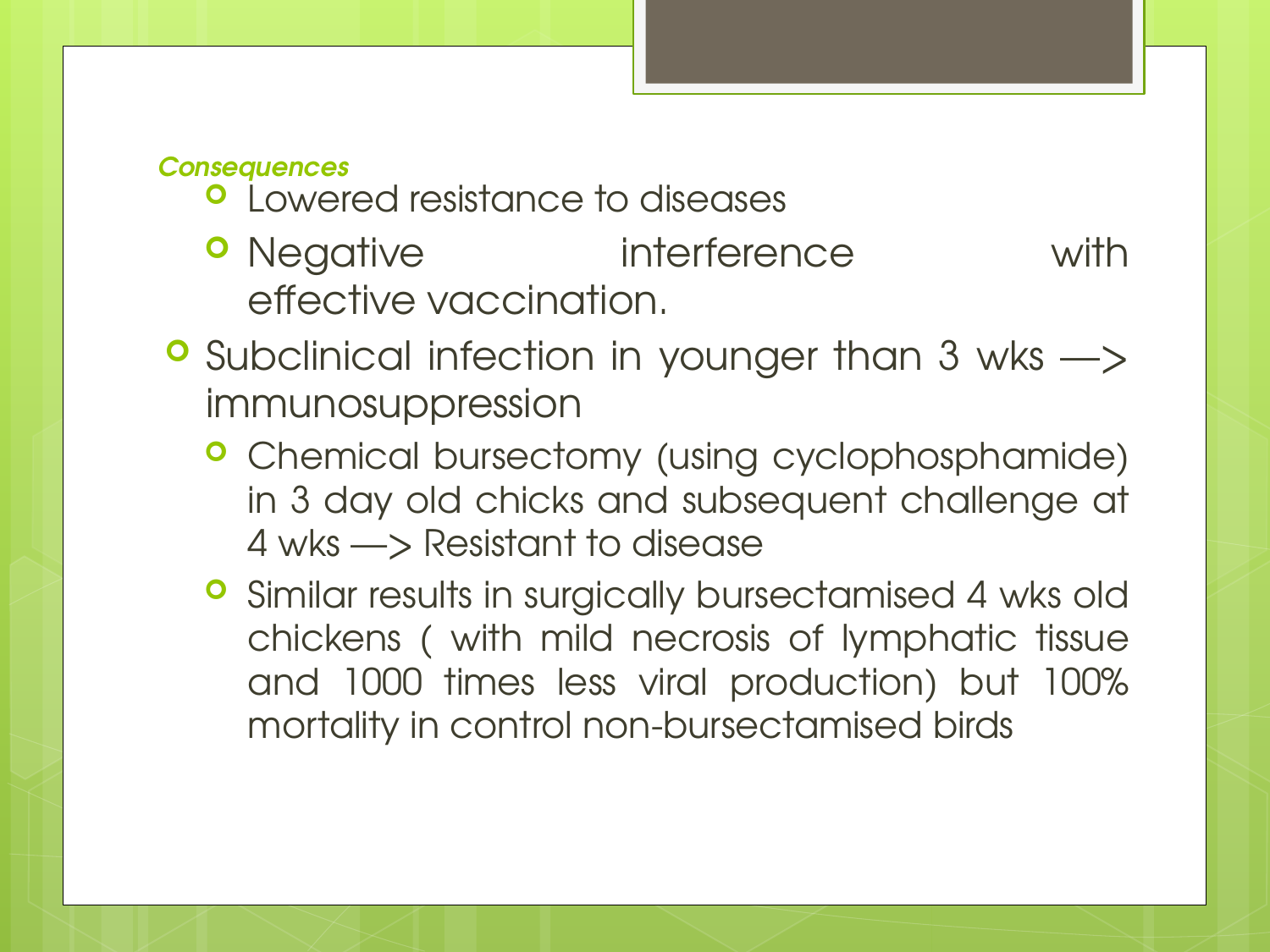

# Consequences
Lowered resistance to diseases
Negative interference with effective vaccination.
Subclinical infection in younger than 3 wks —> immunosuppression
Chemical bursectomy (using cyclophosphamide) in 3 day old chicks and subsequent challenge at 4 wks —> Resistant to disease
Similar results in surgically bursectamised 4 wks old chickens ( with mild necrosis of lymphatic tissue and 1000 times less viral production) but 100% mortality in control non-bursectamised birds